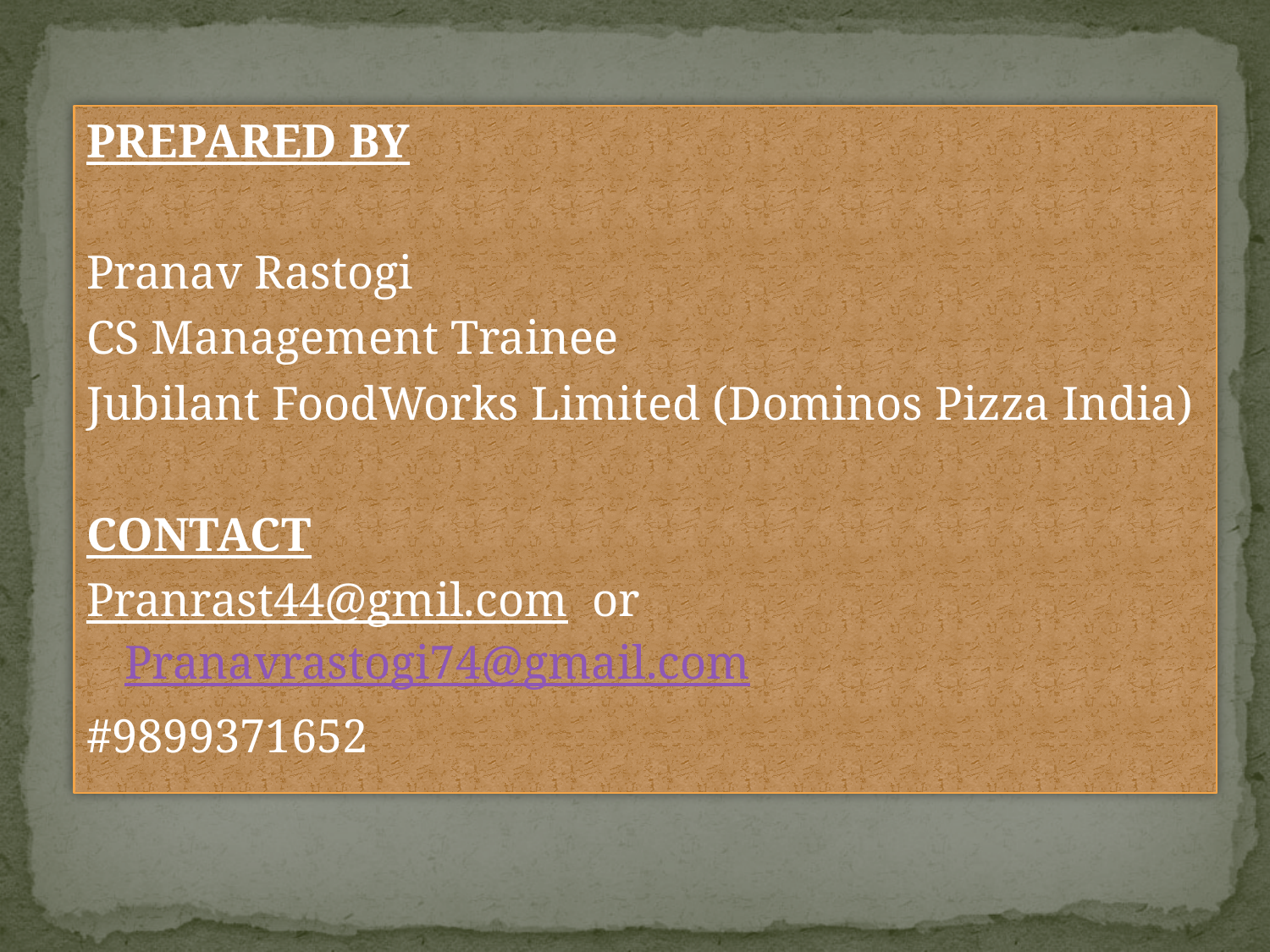

PREPARED BY

Pranav Rastogi
CS Management Trainee
Jubilant FoodWorks Limited (Dominos Pizza India)

CONTACT
Pranrast44@gmil.com  or Pranavrastogi74@gmail.com
#9899371652